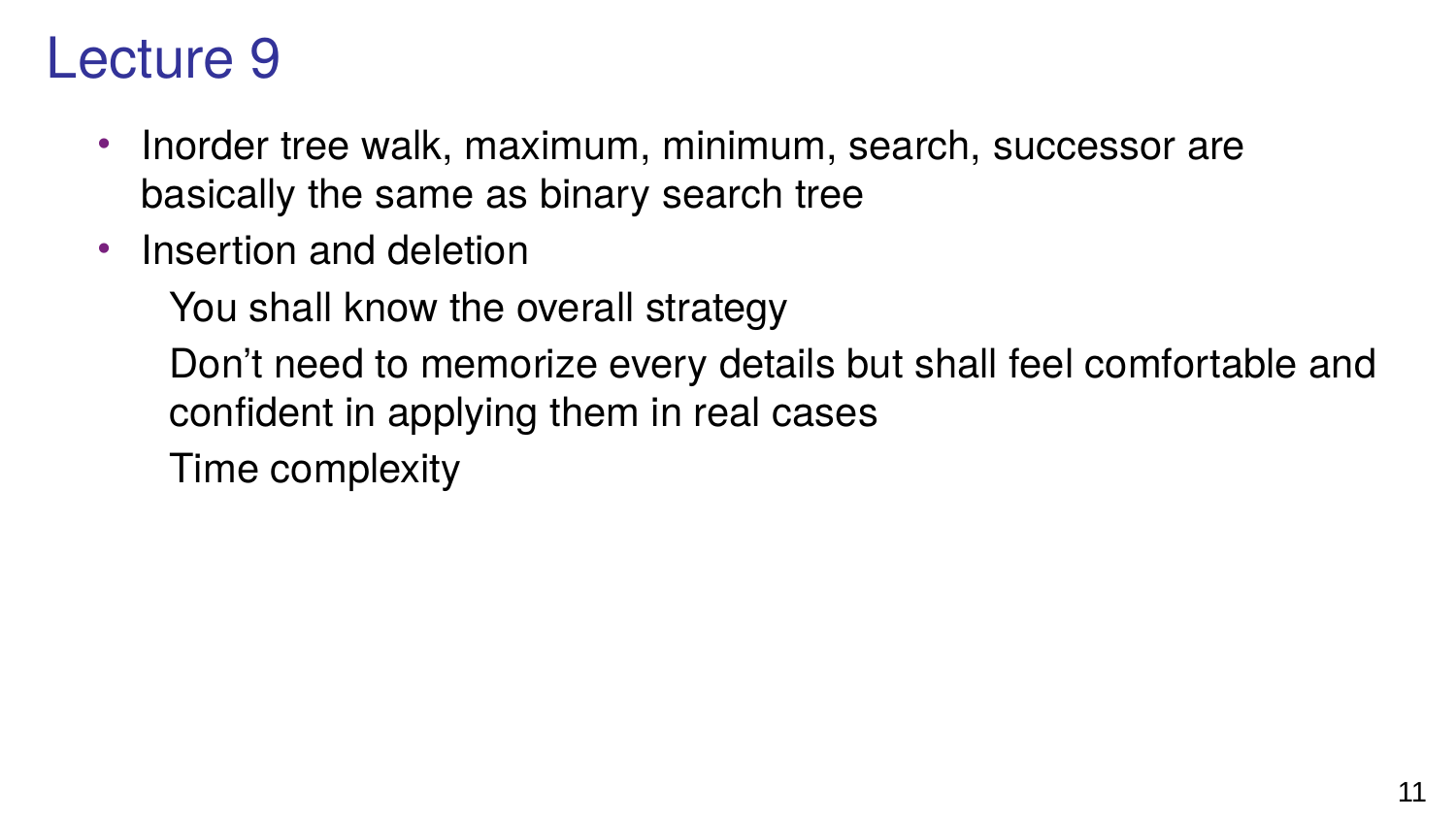

# Lecture 9
Inorder tree walk, maximum, minimum, search, successor are basically the same as binary search tree
Insertion and deletion
You shall know the overall strategy
Don’t need to memorize every details but shall feel comfortable and confident in applying them in real cases
Time complexity